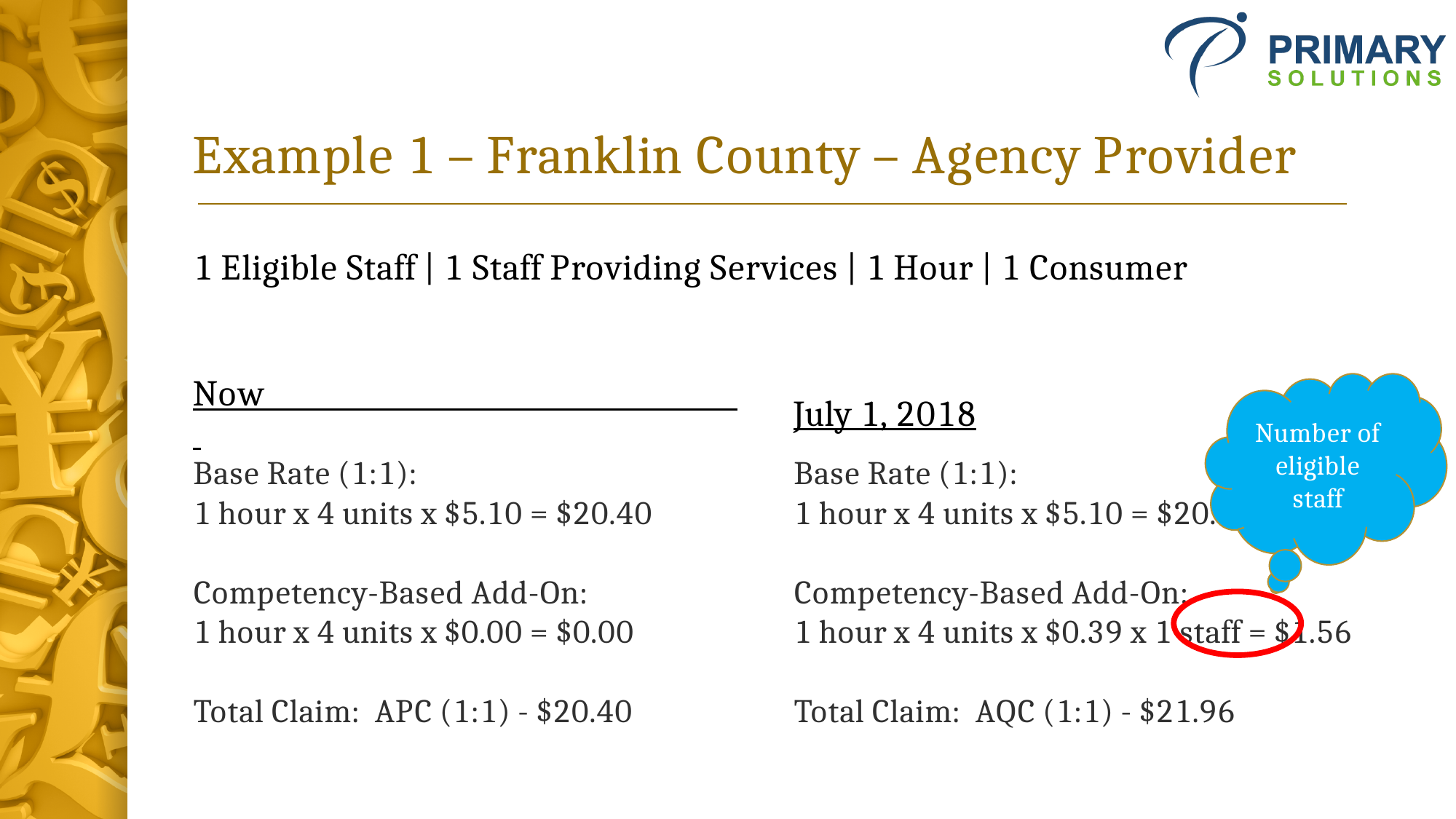

# Example 1 – Franklin County – Agency Provider
1 Eligible Staff | 1 Staff Providing Services | 1 Hour | 1 Consumer
Now
July 1, 2018
Number of eligible staff
Base Rate (1:1):
1 hour x 4 units x $5.10 = $20.40

Competency-Based Add-On:
1 hour x 4 units x $0.00 = $0.00

Total Claim:  APC (1:1) - $20.40
Base Rate (1:1):
1 hour x 4 units x $5.10 = $20.40

Competency-Based Add-On:
1 hour x 4 units x $0.39 x 1 staff = $1.56

Total Claim:  AQC (1:1) - $21.96